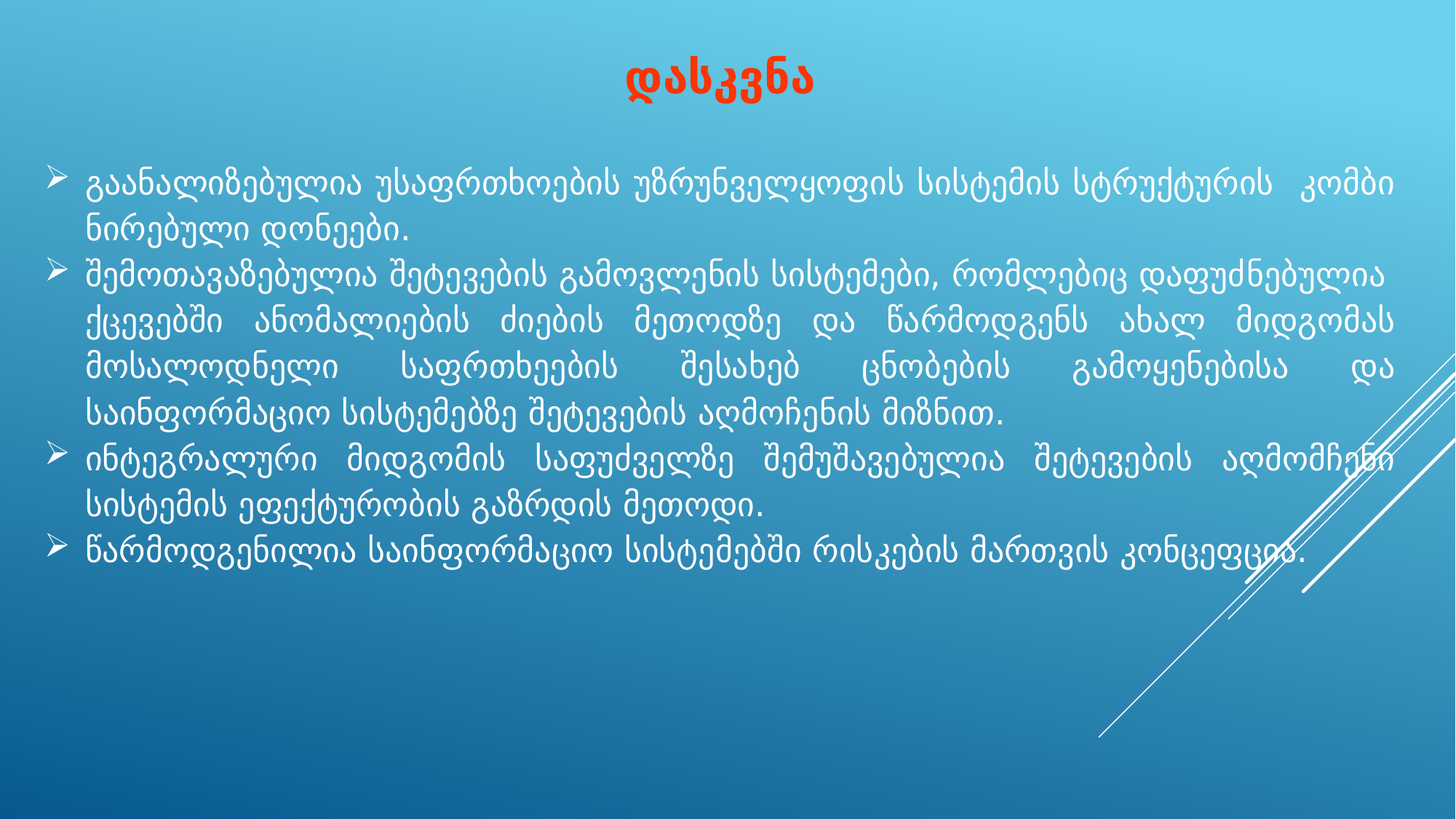

# დასკვნა
გაანალიზებულია უსაფრთხოების უზრუნველყოფის სისტემის სტრუქტურის  კომბი­ნირებული დონეები.
შემოთავაზებულია შეტევების გამოვლენის სისტემები, რომლებიც დაფუძ­ნებულია  ქცევებში ანომალიების ძიების მეთოდზე და წარმოდგენს ახალ მიდგომას მოსალოდნელი საფრთხეების შესახებ ცნობების გამოყენებისა და საინფორმაციო სისტე­მებზე შეტევების აღმო­ჩენის მიზნით.
ინტეგრალური მიდგომის საფუძველზე შემუშავებულია შეტევების აღმომჩენი სისტემის ეფექტურობის გაზრდის მეთოდი.
წარმოდგენილია ­საინფორმაციო სისტე­მებში რის­კების მართვის კონცეფცია.